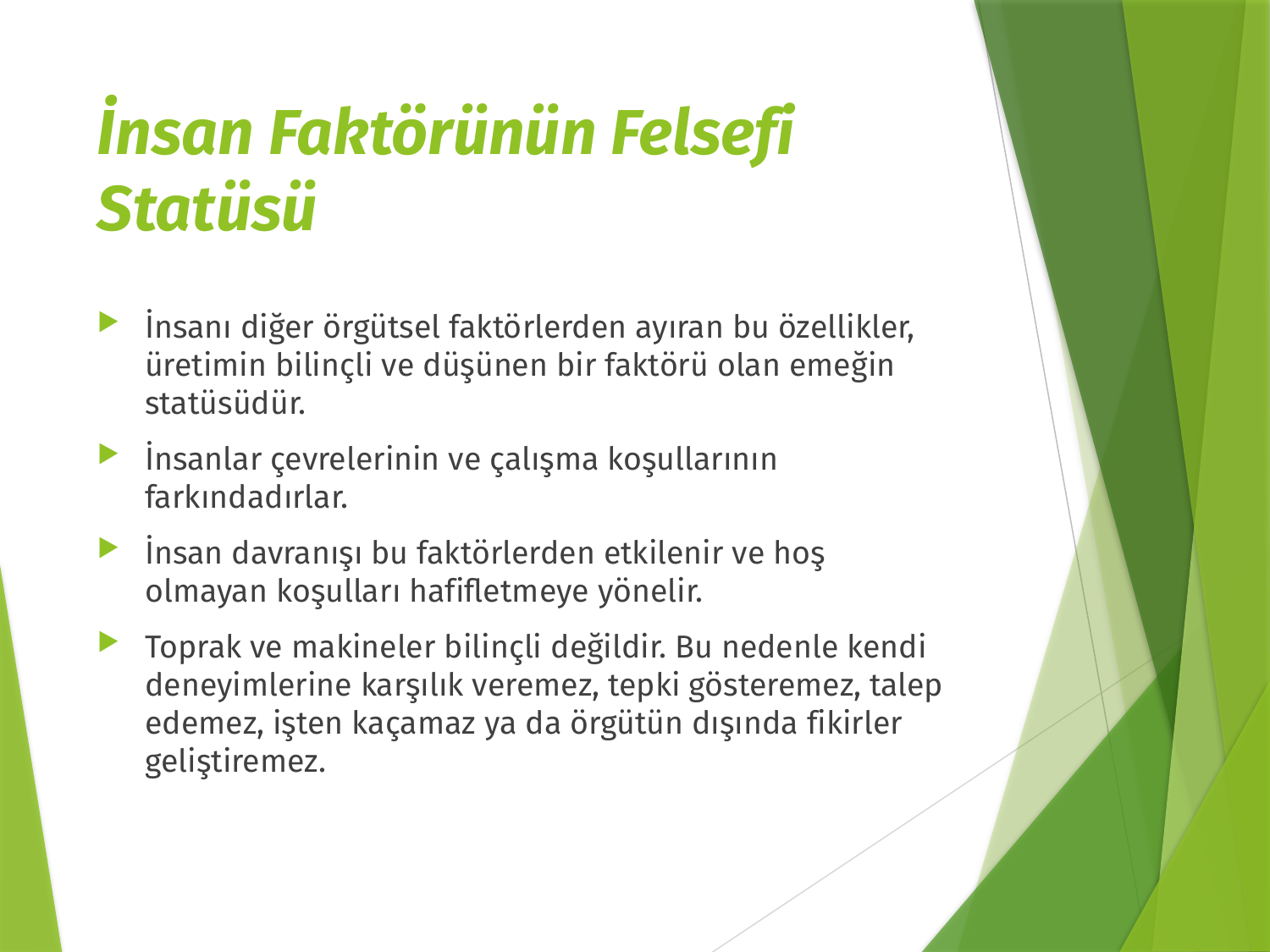

# İnsan Faktörünün Felsefi Statüsü
İnsanı diğer örgütsel faktörlerden ayıran bu özellikler, üretimin bilinçli ve düşünen bir faktörü olan emeğin statüsüdür.
İnsanlar çevrelerinin ve çalışma koşullarının farkındadırlar.
İnsan davranışı bu faktörlerden etkilenir ve hoş olmayan koşulları hafifletmeye yönelir.
Toprak ve makineler bilinçli değildir. Bu nedenle kendi deneyimlerine karşılık veremez, tepki gösteremez, talep edemez, işten kaçamaz ya da örgütün dışında fikirler geliştiremez.